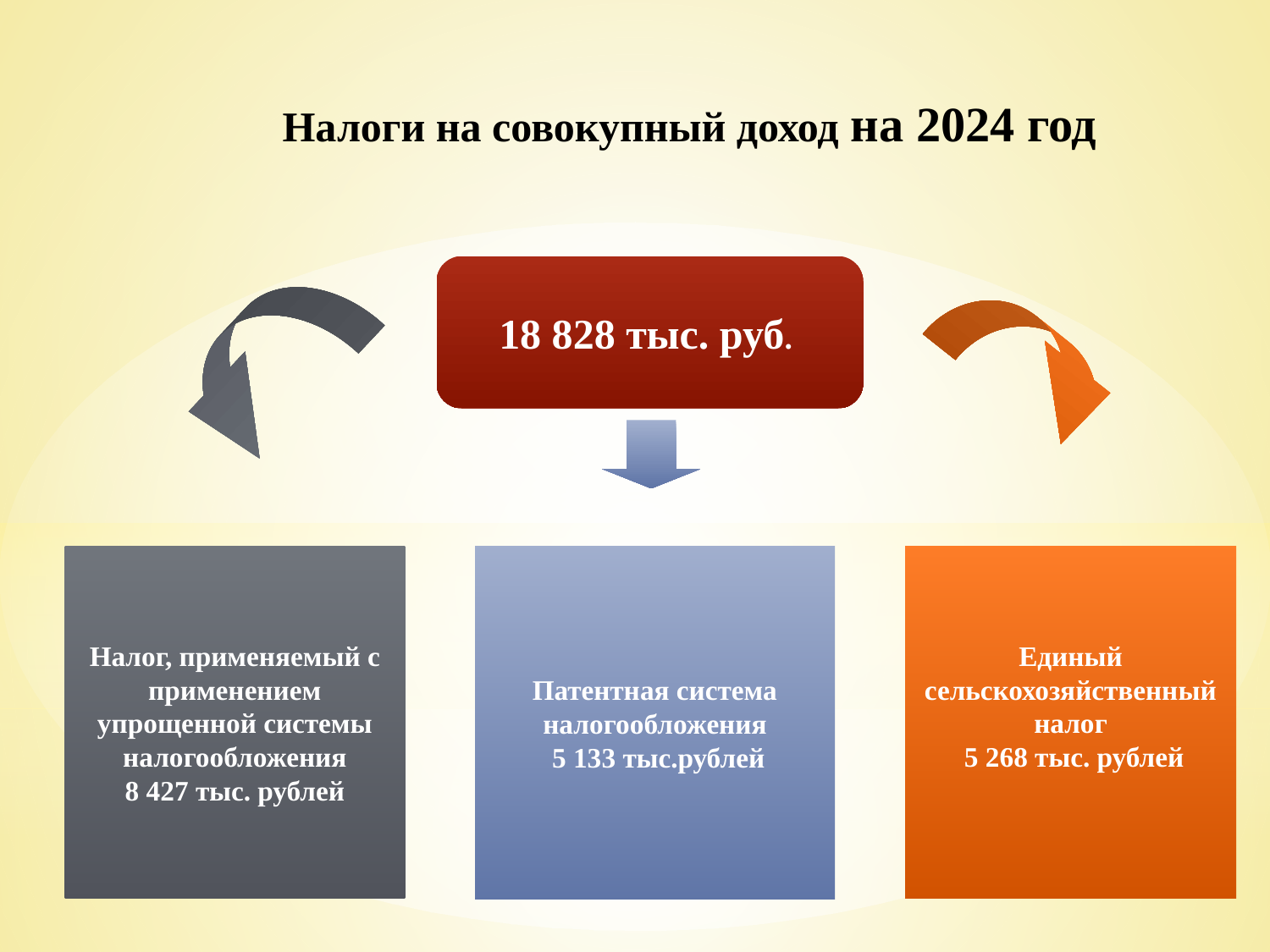

# Налоги на совокупный доход на 2024 год
18 828 тыс. руб.

Налог, применяемый с применением упрощенной системы налогообложения
8 427 тыс. рублей
Патентная система налогообложения
 5 133 тыс.рублей
Единый сельскохозяйственный налог
 5 268 тыс. рублей

5